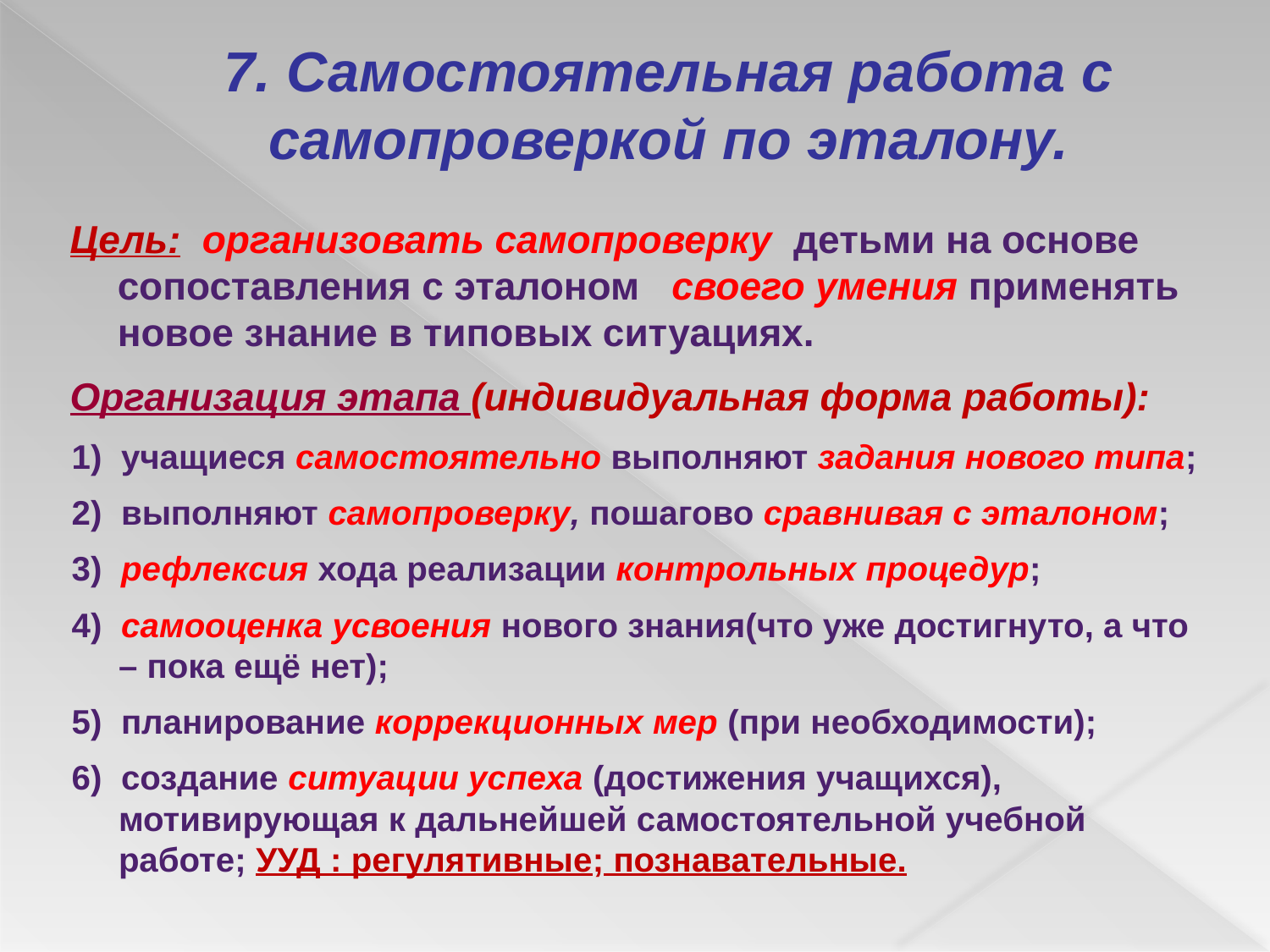

# 7. Самостоятельная работа с самопроверкой по эталону.
Цель:  организовать самопроверку  детьми на основе сопоставления с эталоном   своего умения применять новое знание в типовых ситуациях.
Организация этапа (индивидуальная форма работы):
 1)  учащиеся самостоятельно выполняют задания нового типа;
 2)  выполняют самопроверку, пошагово сравнивая с эталоном;
 3)  рефлексия хода реализации контрольных процедур;
 4)  самооценка усвоения нового знания(что уже достигнуто, а что – пока ещё нет);
 5)  планирование коррекционных мер (при необходимости);
 6)  создание ситуации успеха (достижения учащихся), мотивирующая к дальнейшей самостоятельной учебной работе; УУД : регулятивные; познавательные.